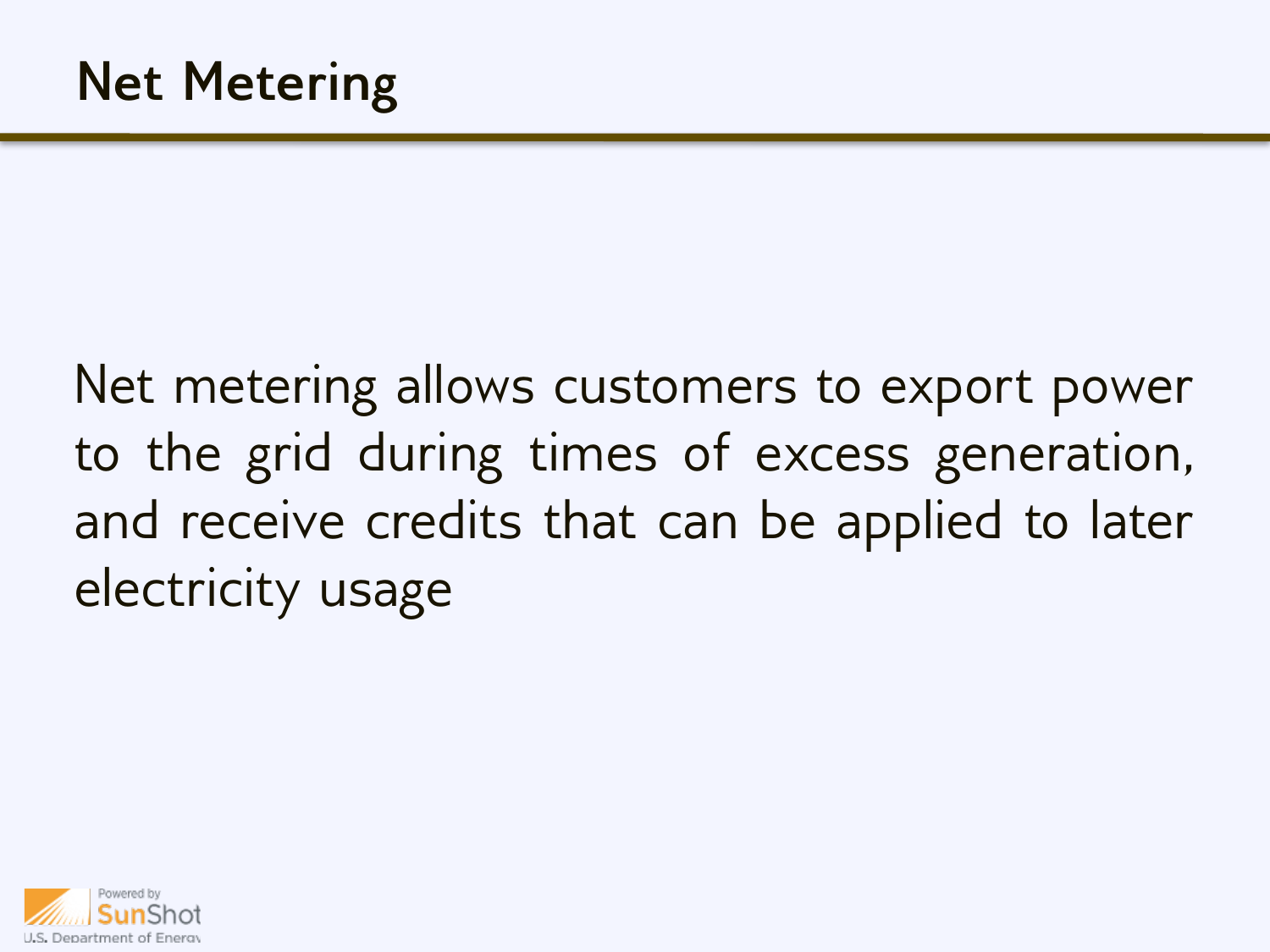

# Net Metering
Net metering allows customers to export power to the grid during times of excess generation, and receive credits that can be applied to later electricity usage